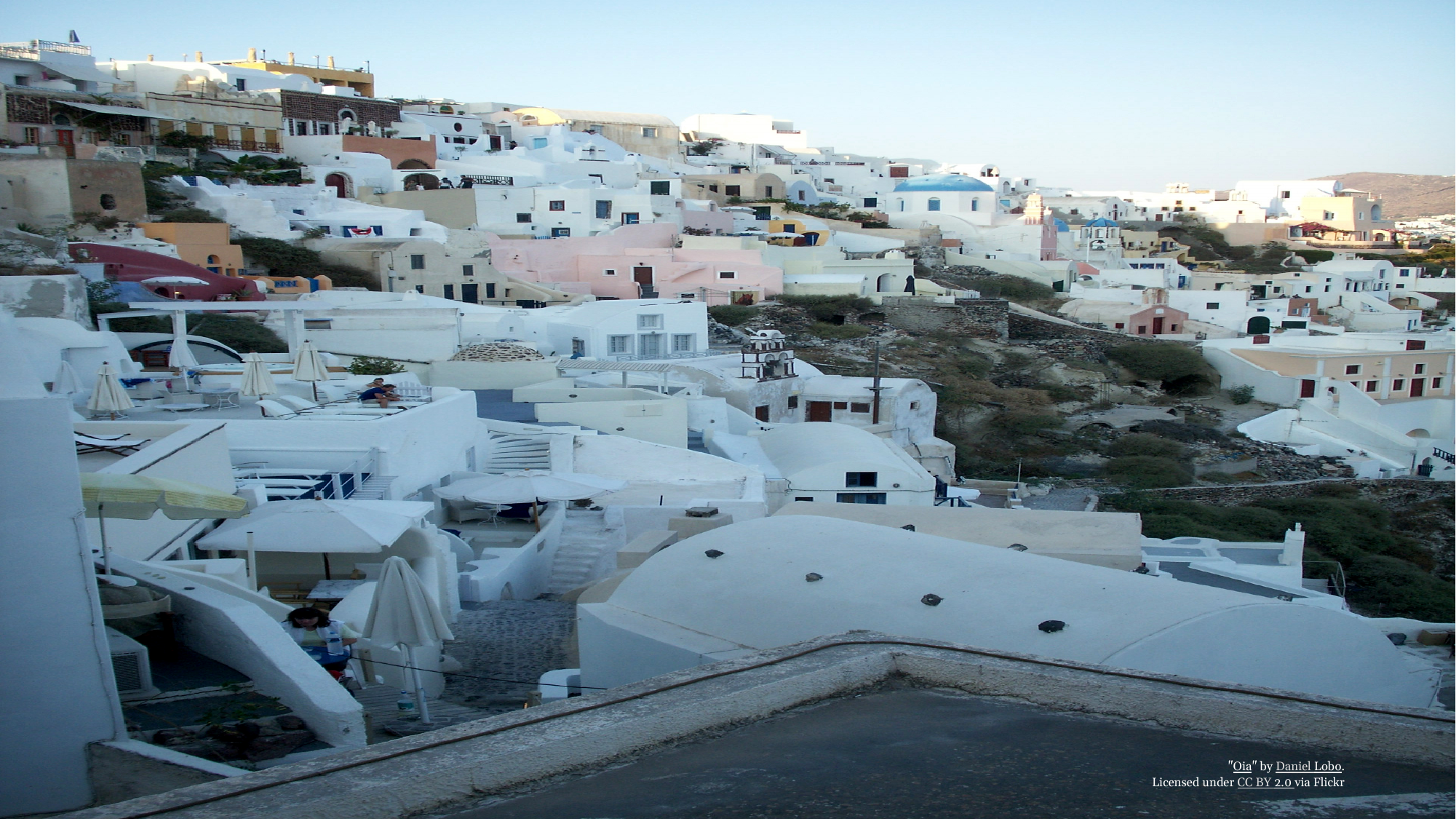

"Oia" by Daniel Lobo.
Licensed under CC BY 2.0 via Flickr